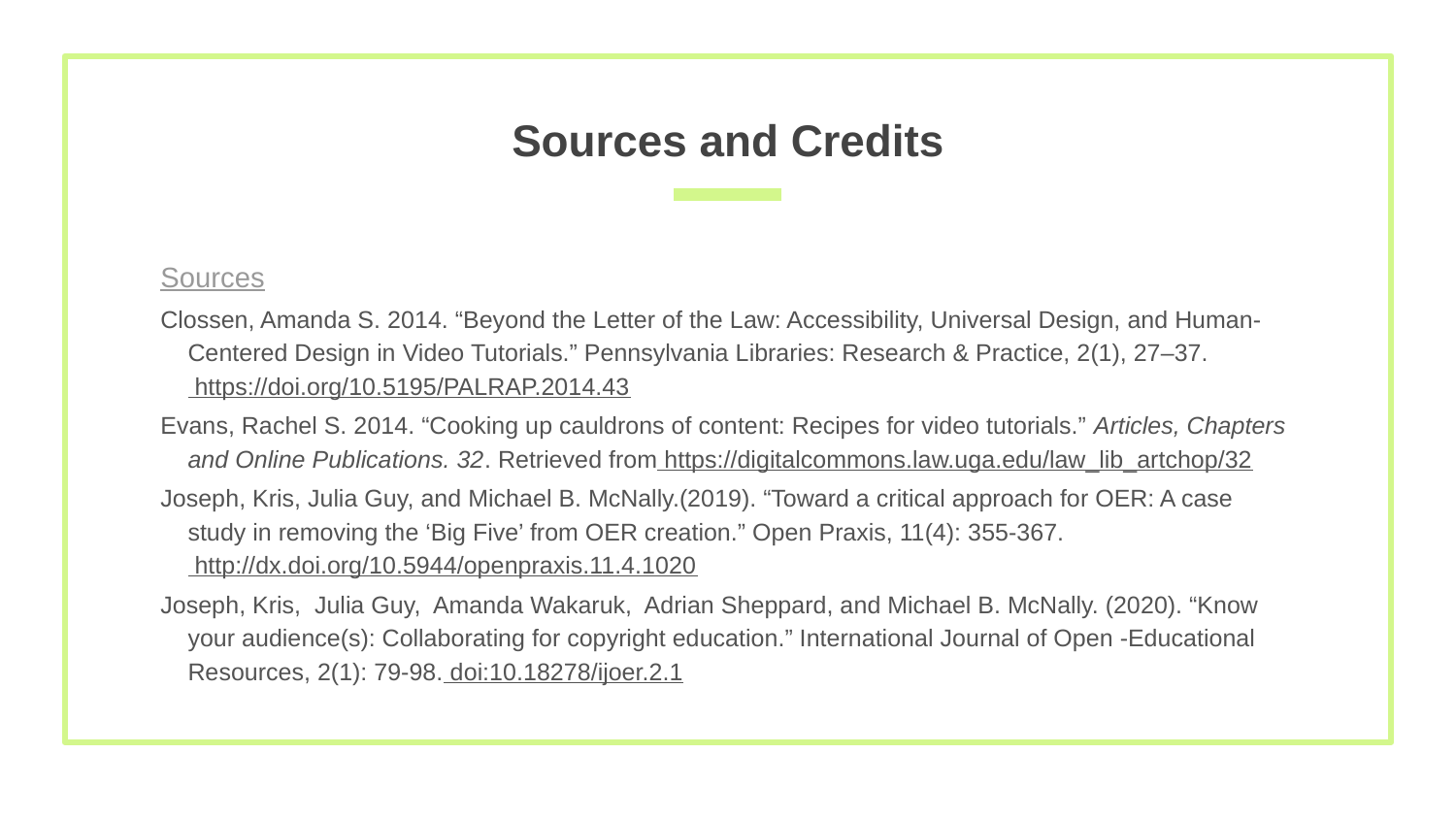

# Sources and Credits
Sources
Clossen, Amanda S. 2014. “Beyond the Letter of the Law: Accessibility, Universal Design, and Human-Centered Design in Video Tutorials.” Pennsylvania Libraries: Research & Practice, 2(1), 27–37. https://doi.org/10.5195/PALRAP.2014.43
Evans, Rachel S. 2014. “Cooking up cauldrons of content: Recipes for video tutorials.” Articles, Chapters and Online Publications. 32. Retrieved from https://digitalcommons.law.uga.edu/law_lib_artchop/32
Joseph, Kris, Julia Guy, and Michael B. McNally.(2019). “Toward a critical approach for OER: A case study in removing the ‘Big Five’ from OER creation.” Open Praxis, 11(4): 355-367. http://dx.doi.org/10.5944/openpraxis.11.4.1020
Joseph, Kris,  Julia Guy,  Amanda Wakaruk,  Adrian Sheppard, and Michael B. McNally. (2020). “Know your audience(s): Collaborating for copyright education.” International Journal of Open -Educational Resources, 2(1): 79-98. doi:10.18278/ijoer.2.1